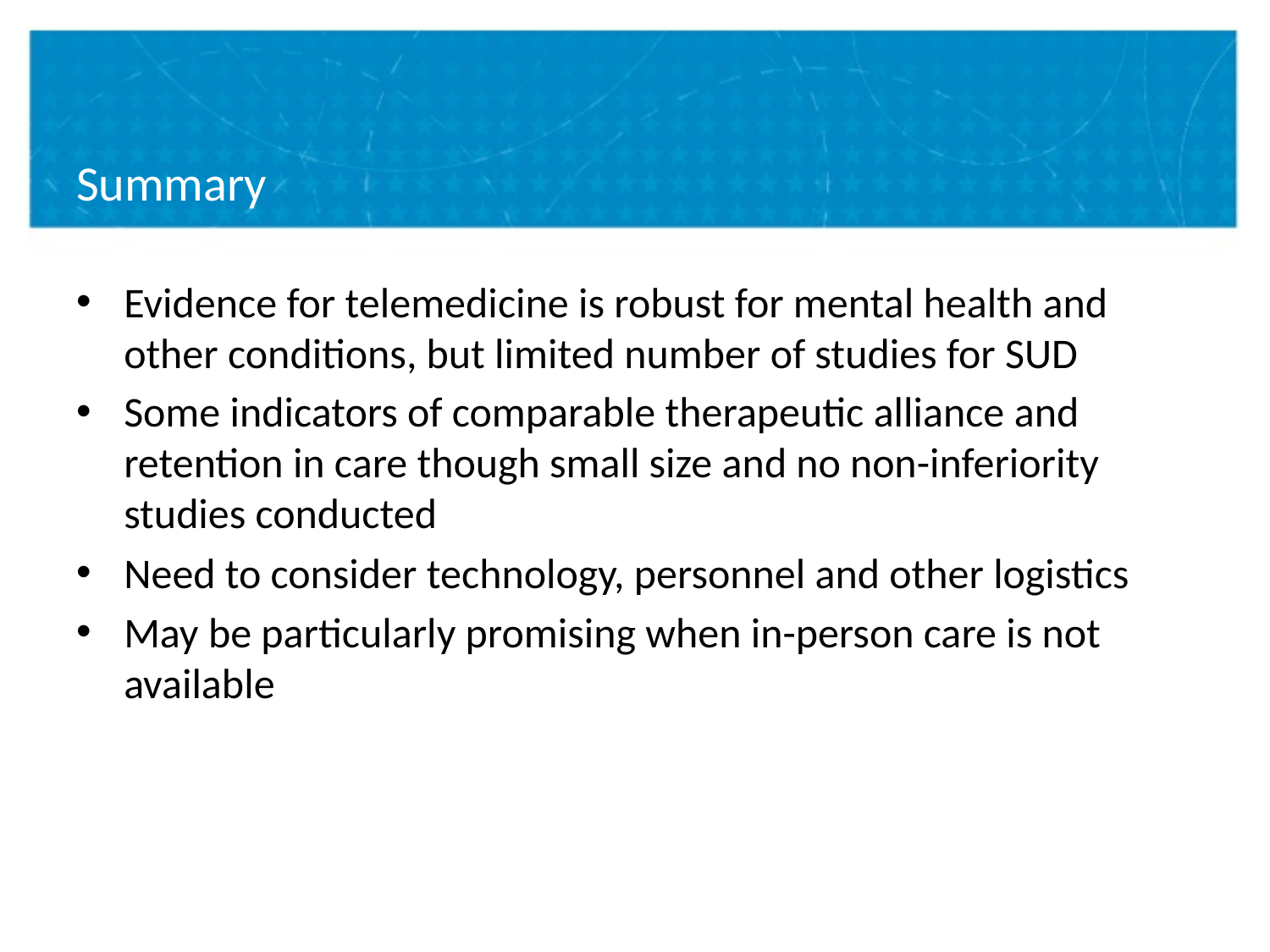

# Summary
Evidence for telemedicine is robust for mental health and other conditions, but limited number of studies for SUD
Some indicators of comparable therapeutic alliance and retention in care though small size and no non-inferiority studies conducted
Need to consider technology, personnel and other logistics
May be particularly promising when in-person care is not available